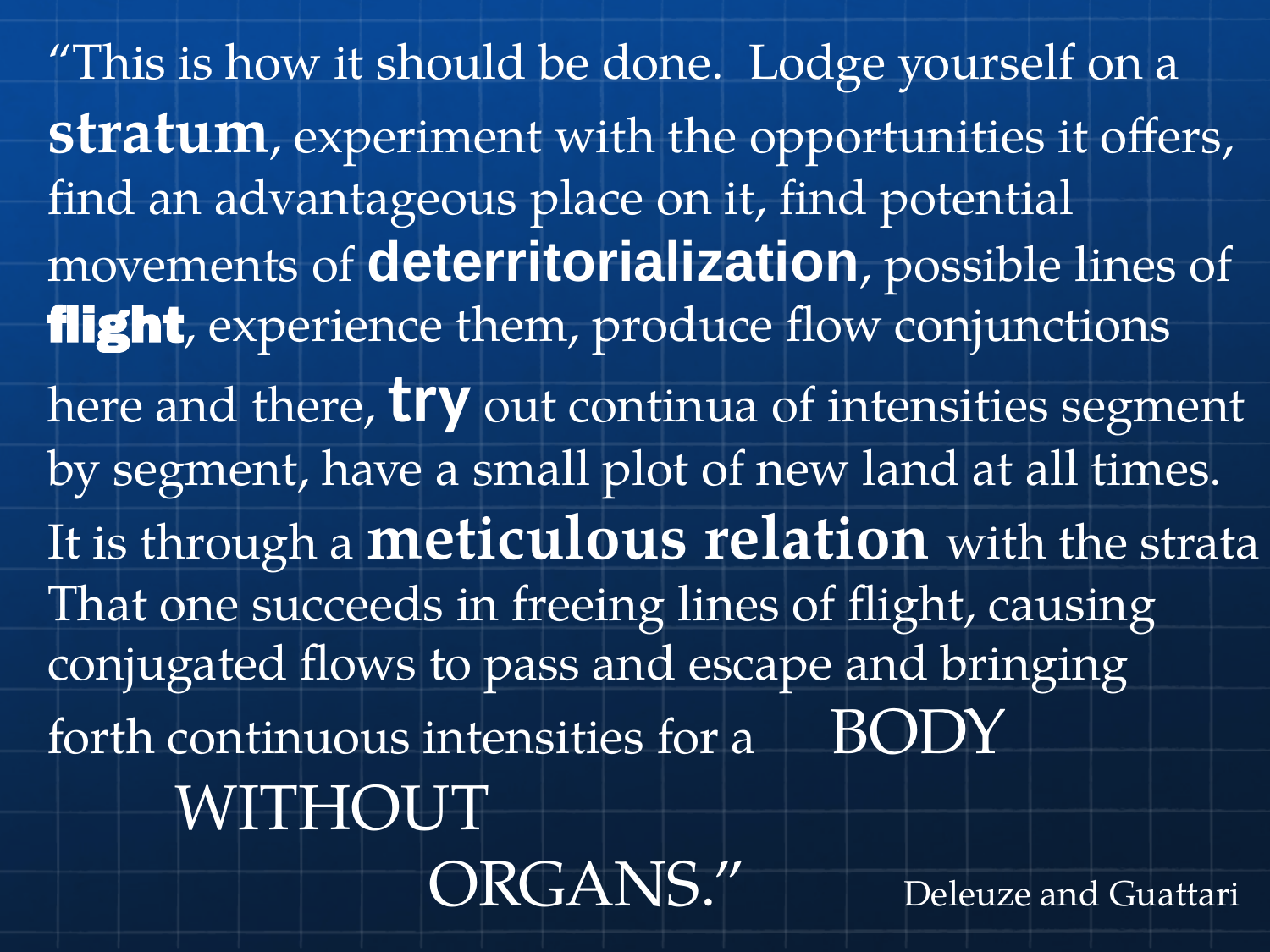

“This is how it should be done.  Lodge yourself on a
stratum, experiment with the opportunities it offers,
find an advantageous place on it, find potential
movements of deterritorialization, possible lines of
flight, experience them, produce flow conjunctions
here and there, try out continua of intensities segment
by segment, have a small plot of new land at all times.
It is through a meticulous relation with the strata
That one succeeds in freeing lines of flight, causing
conjugated flows to pass and escape and bringing
forth continuous intensities for a      BODY
	WITHOUT
			ORGANS.”          Deleuze and Guattari